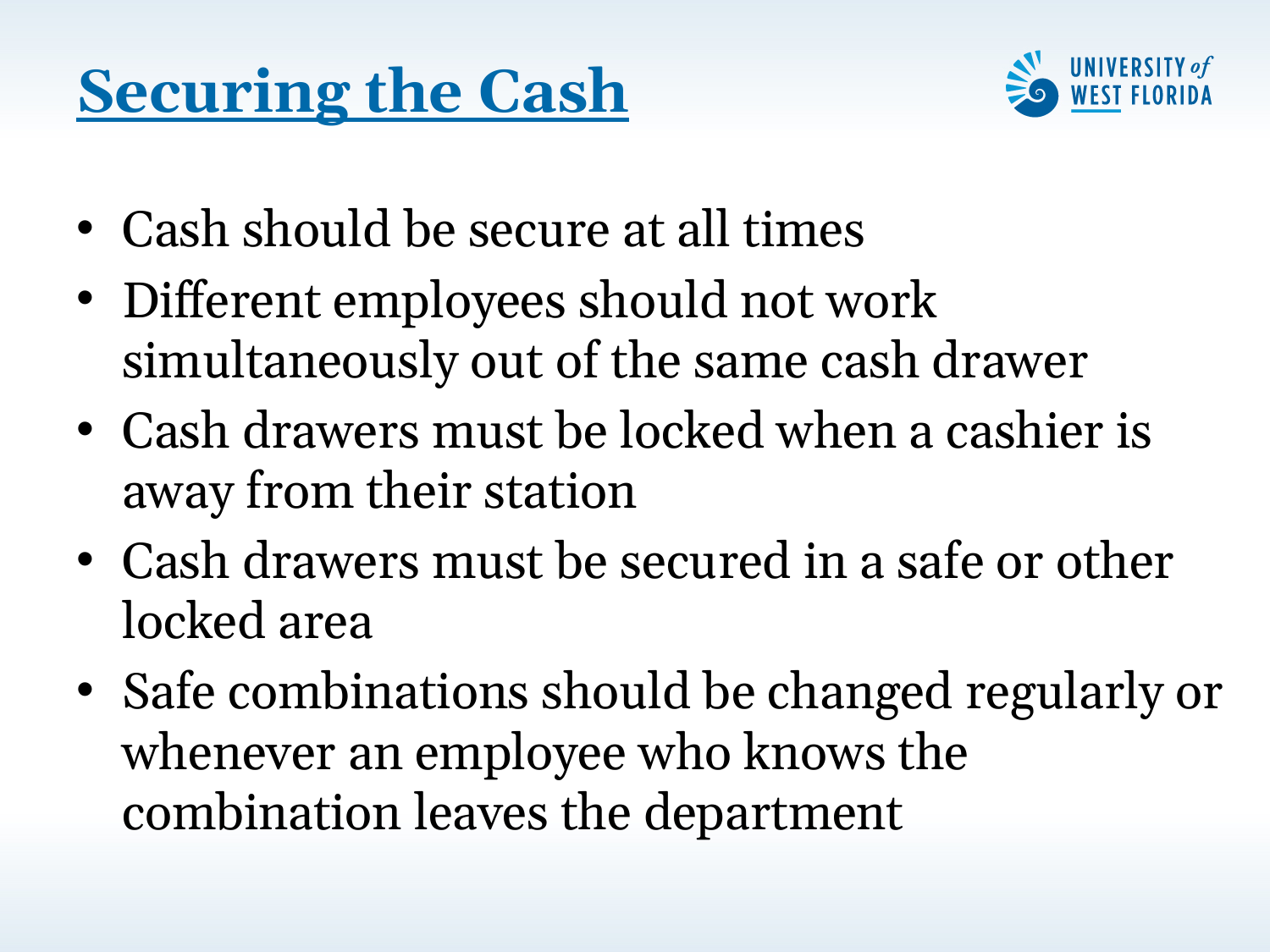

# Securing the Cash
Cash should be secure at all times
Different employees should not work simultaneously out of the same cash drawer
Cash drawers must be locked when a cashier is away from their station
Cash drawers must be secured in a safe or other locked area
Safe combinations should be changed regularly or whenever an employee who knows the combination leaves the department